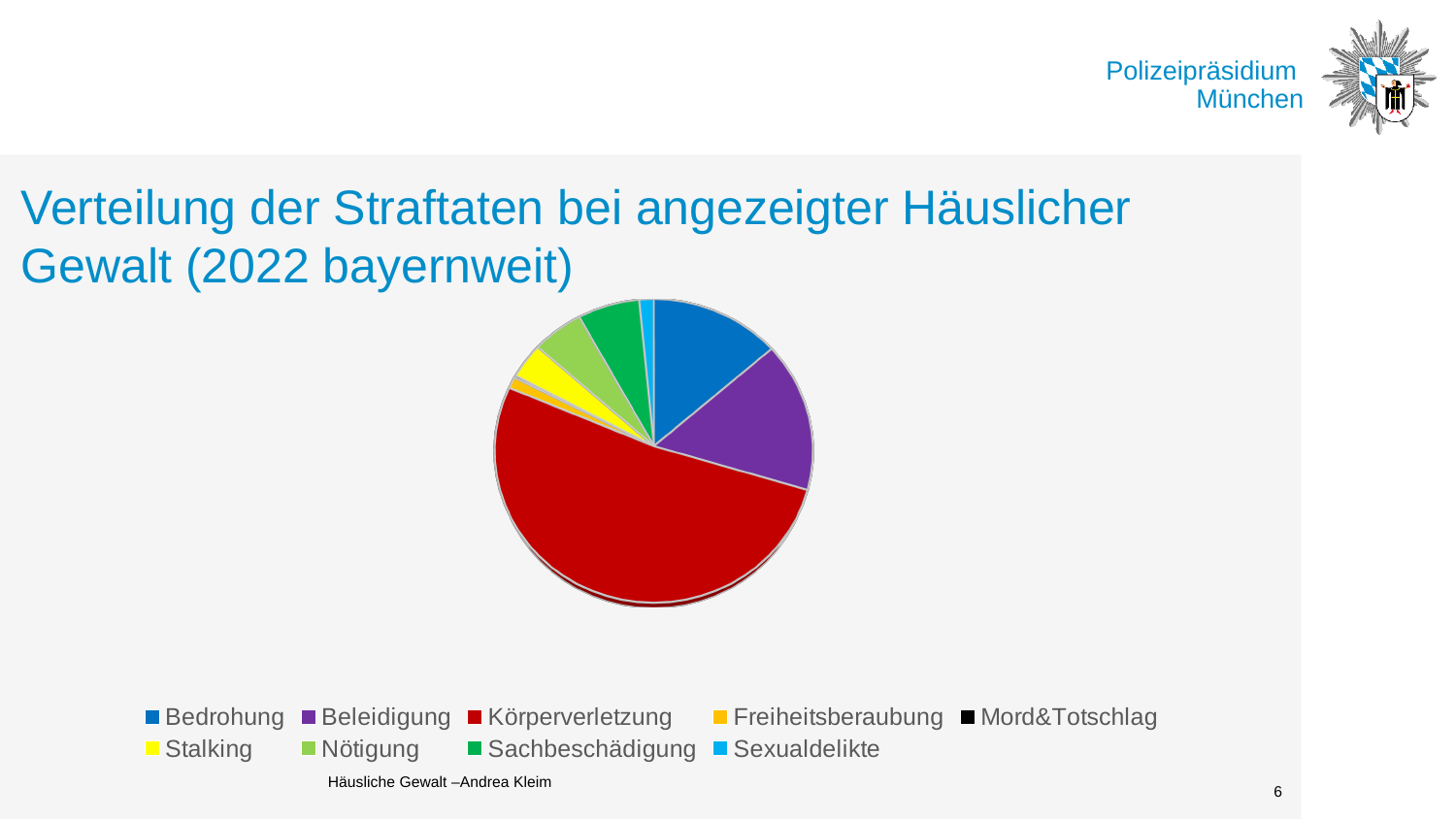

# Verteilung der Straftaten bei angezeigter Häuslicher Gewalt (2022 bayernweit)

[unsupported chart]